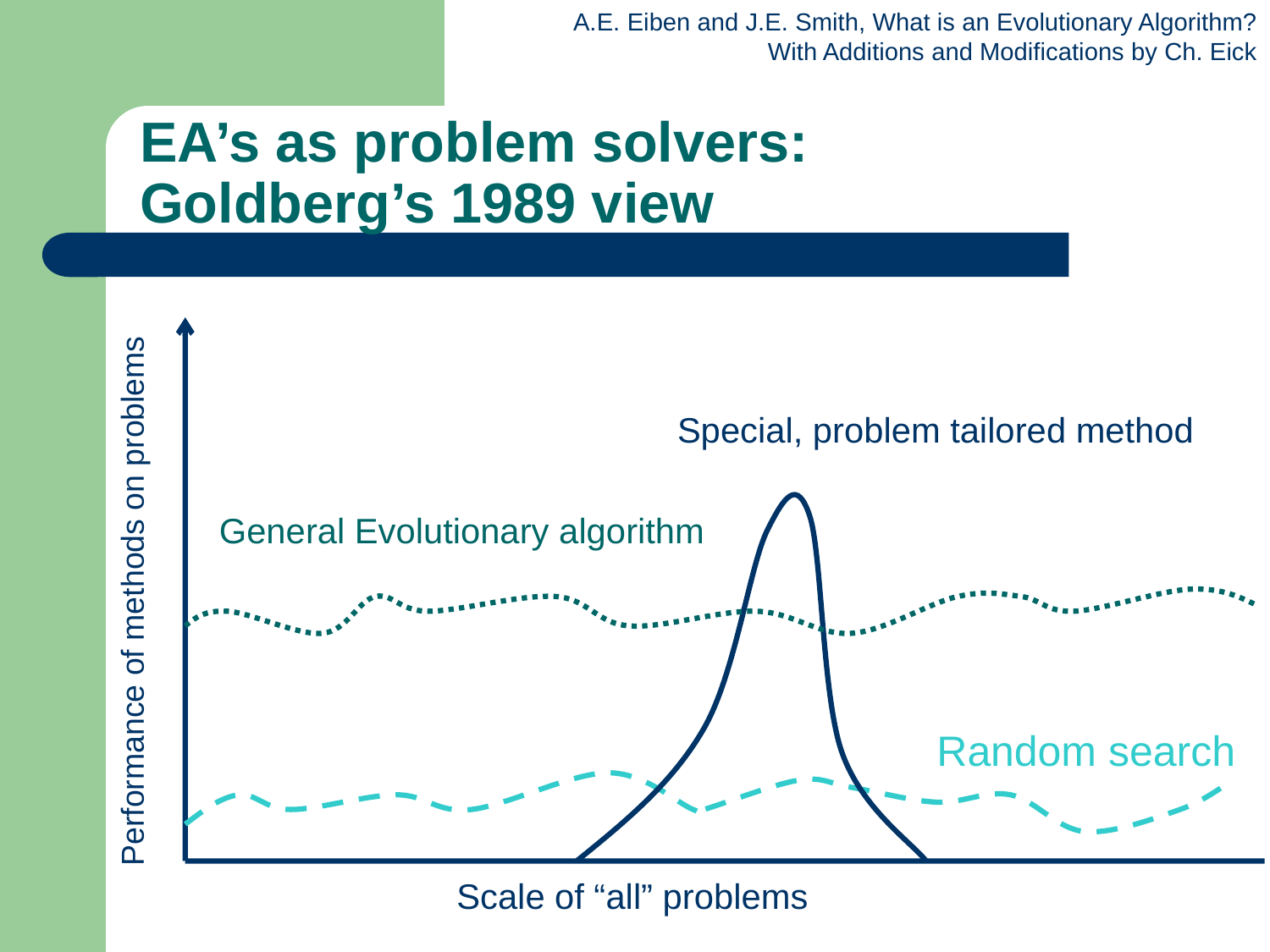

# EA’s as problem solvers: Goldberg’s 1989 view
 Special, problem tailored method

General Evolutionary algorithm

Performance of methods on problems

Random search

Scale of “all” problems